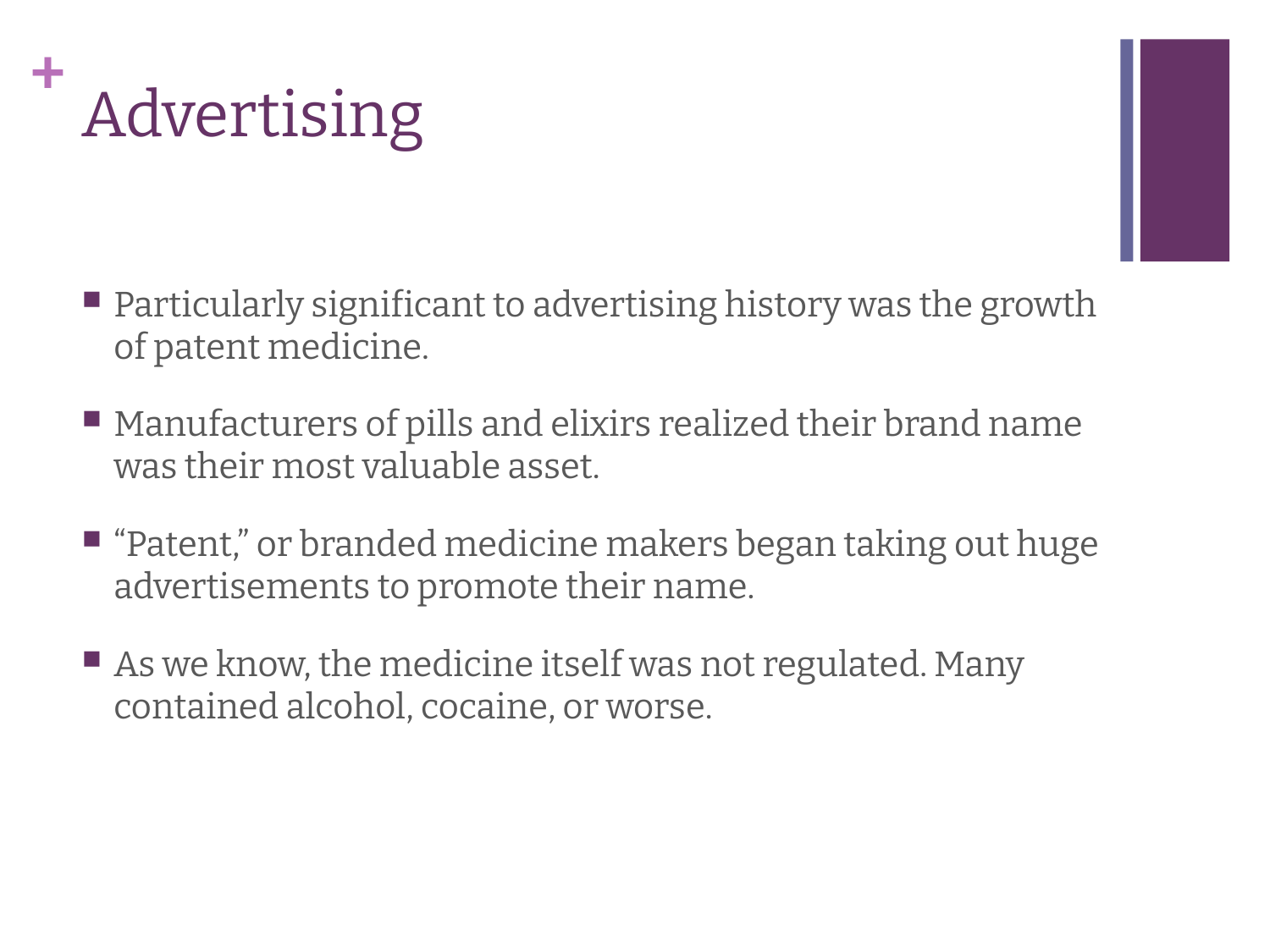

# Advertising
Particularly significant to advertising history was the growth of patent medicine.
Manufacturers of pills and elixirs realized their brand name was their most valuable asset.
“Patent,” or branded medicine makers began taking out huge advertisements to promote their name.
As we know, the medicine itself was not regulated. Many contained alcohol, cocaine, or worse.